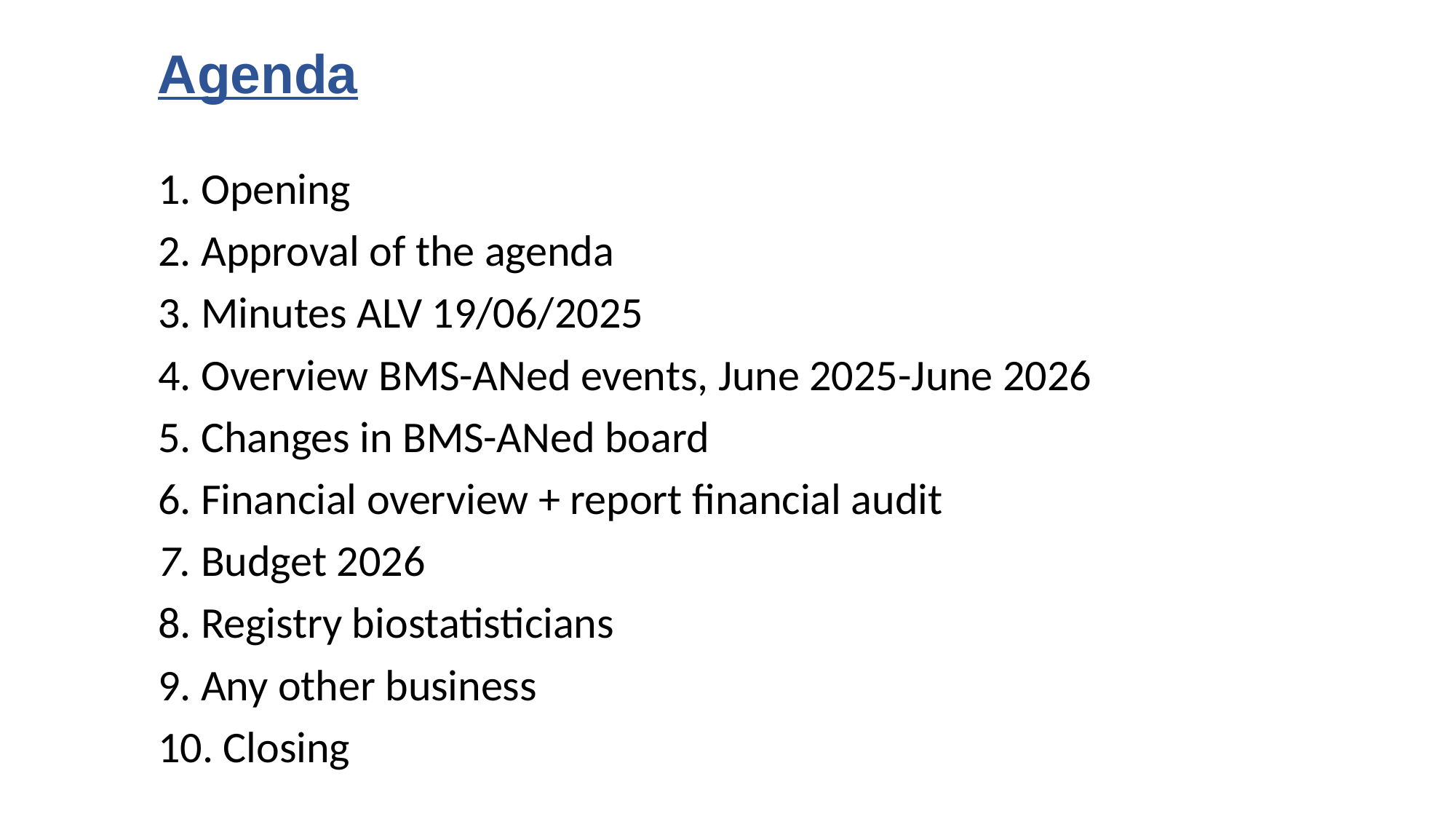

Agenda
1. Opening
2. Approval of the agenda
3. Minutes ALV 19/06/2025
4. Overview BMS-ANed events, June 2025-June 2026
5. Changes in BMS-ANed board
6. Financial overview + report financial audit
7. Budget 2026
8. Registry biostatisticians
9. Any other business
10. Closing